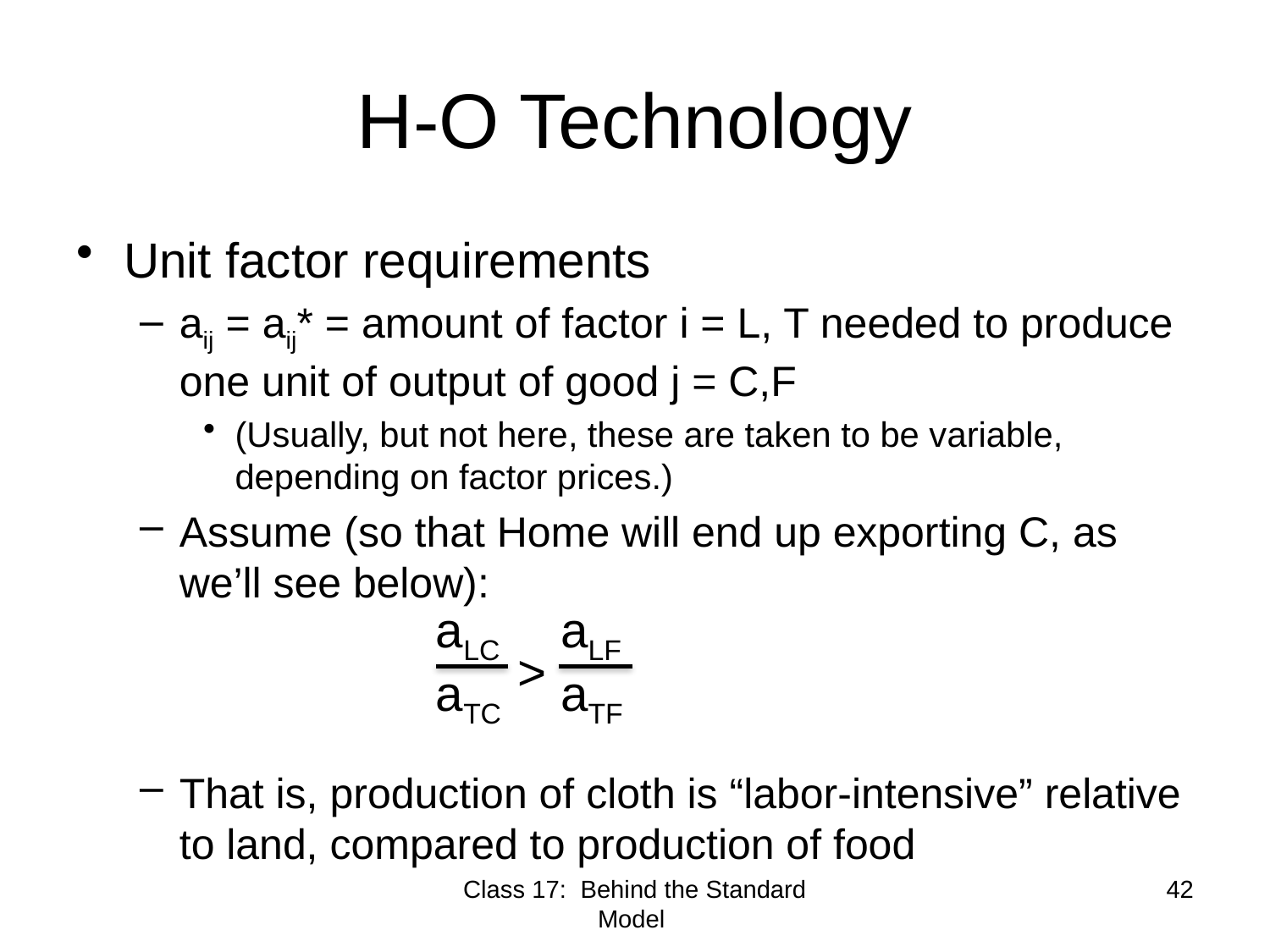

# H-O Technology
Unit factor requirements
aij = aij* = amount of factor i = L, T needed to produce one unit of output of good j = C,F
(Usually, but not here, these are taken to be variable, depending on factor prices.)
Assume (so that Home will end up exporting C, as we’ll see below):

That is, production of cloth is “labor-intensive” relative to land, compared to production of food
aLC
aTC
aLF
aTF
>
Class 17:  Behind the Standard Model
42